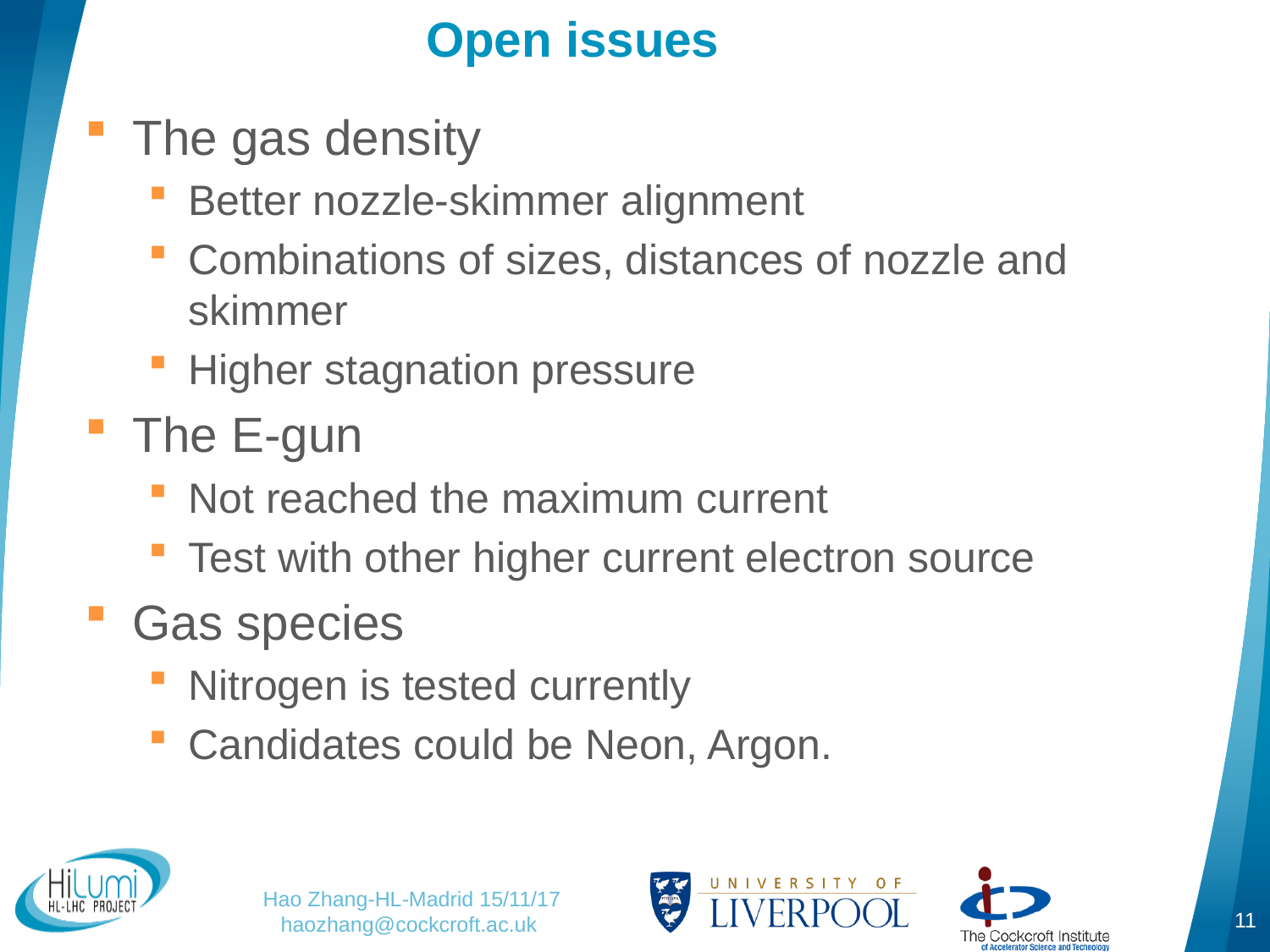

# Open issues
The gas density
Better nozzle-skimmer alignment
Combinations of sizes, distances of nozzle and skimmer
Higher stagnation pressure
The E-gun
Not reached the maximum current
Test with other higher current electron source
Gas species
Nitrogen is tested currently
Candidates could be Neon, Argon.
11